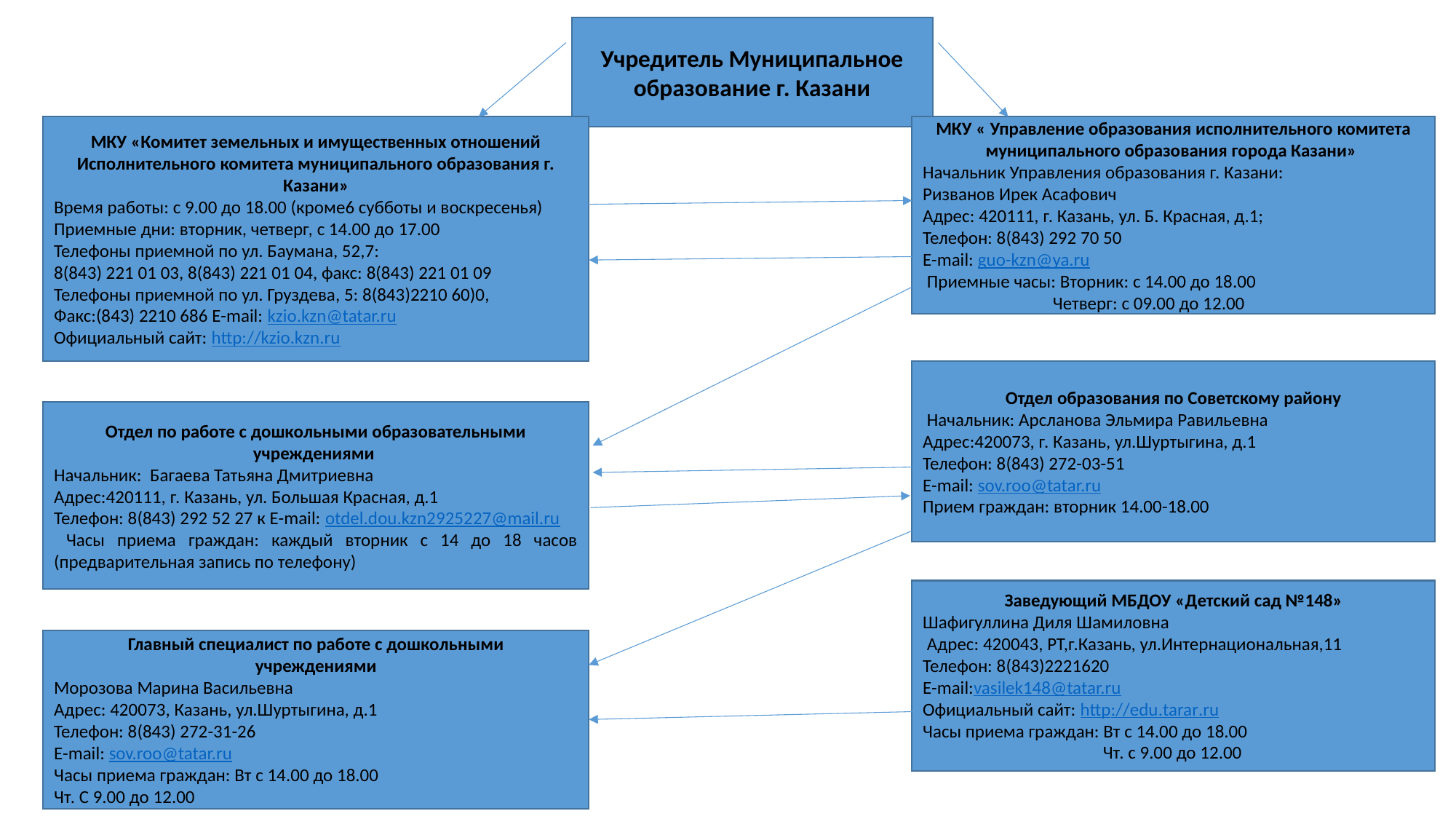

Учредитель Муниципальное образование г. Казани

МКУ «Комитет земельных и имущественных отношений Исполнительного комитета муниципального образования г. Казани»
Время работы: с 9.00 до 18.00 (кроме6 субботы и воскресенья)
Приемные дни: вторник, четверг, с 14.00 до 17.00
Телефоны приемной по ул. Баумана, 52,7:
8(843) 221 01 03, 8(843) 221 01 04, факс: 8(843) 221 01 09
Телефоны приемной по ул. Груздева, 5: 8(843)2210 60)0,
Факс:(843) 2210 686 E-mail: kzio.kzn@tatar.ru
Официальный сайт: http://kzio.kzn.ru

МКУ « Управление образования исполнительного комитета муниципального образования города Казани»
Начальник Управления образования г. Казани:
Ризванов Ирек Асафович
Адрес: 420111, г. Казань, ул. Б. Красная, д.1;
Телефон: 8(843) 292 70 50
E-mail: guo-kzn@ya.ru
 Приемные часы: Вторник: с 14.00 до 18.00
	     Четверг: с 09.00 до 12.00
Отдел образования по Советскому району
 Начальник: Арсланова Эльмира Равильевна
Адрес:420073, г. Казань, ул.Шуртыгина, д.1
Телефон: 8(843) 272-03-51
E-mail: sov.roo@tatar.ru
Прием граждан: вторник 14.00-18.00
Отдел по работе с дошкольными образовательными учреждениями
Начальник:  Багаева Татьяна Дмитриевна
Адрес:420111, г. Казань, ул. Большая Красная, д.1
Телефон: 8(843) 292 52 27 к E-mail: otdel.dou.kzn2925227@mail.ru
 Часы приема граждан: каждый вторник с 14 до 18 часов (предварительная запись по телефону)
Заведующий МБДОУ «Детский сад №148»
Шафигуллина Диля Шамиловна
 Адрес: 420043, РТ,г.Казань, ул.Интернациональная,11
Телефон: 8(843)2221620
E-mail:vasilek148@tatar.ru
Официальный сайт: http://edu.tarar.ru
Часы приема граждан: Вт с 14.00 до 18.00
	                 Чт. с 9.00 до 12.00
Главный специалист по работе с дошкольными
учреждениями
Морозова Марина Васильевна
Адрес: 420073, Казань, ул.Шуртыгина, д.1
Телефон: 8(843) 272-31-26
E-mail: sov.roo@tatar.ru
Часы приема граждан: Вт с 14.00 до 18.00
Чт. С 9.00 до 12.00